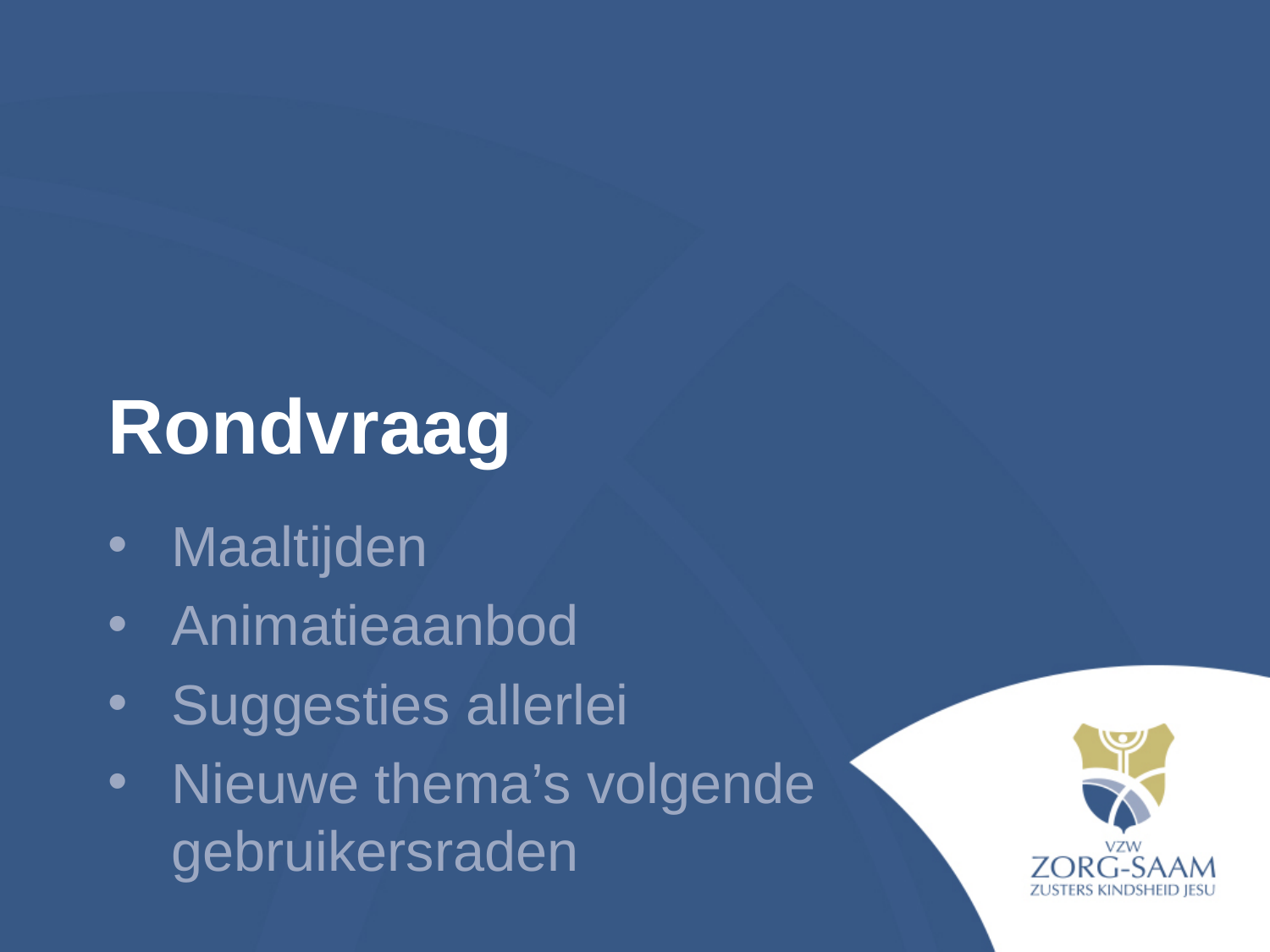

# Rondvraag
Maaltijden
Animatieaanbod
Suggesties allerlei
Nieuwe thema’s volgende gebruikersraden